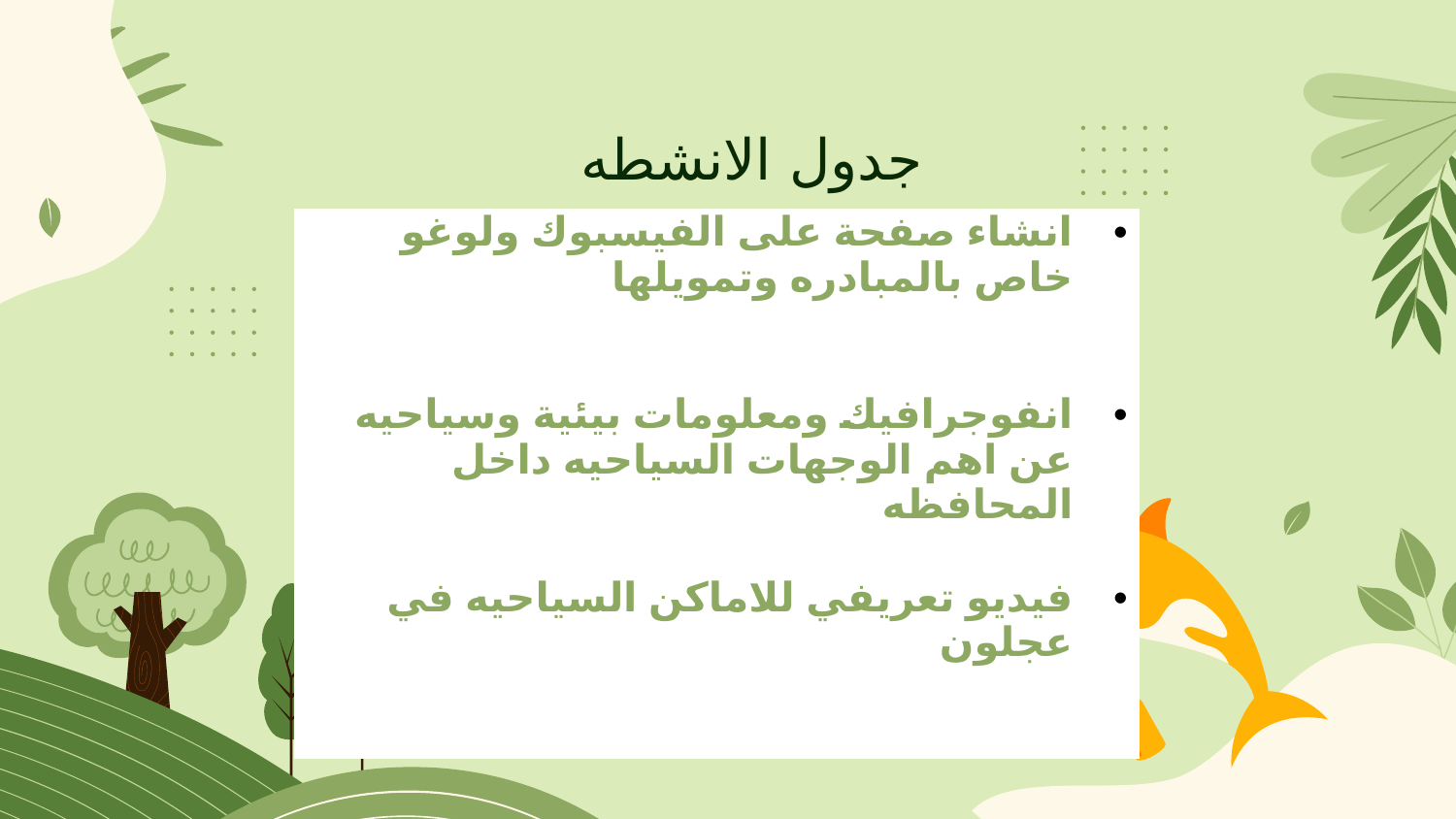

جدول الانشطه

| انشاء صفحة على الفيسبوك ولوغو خاص بالمبادره وتمويلها |
| --- |
| انفوجرافيك ومعلومات بيئية وسياحيه عن اهم الوجهات السياحيه داخل المحافظه |
| فيديو تعريفي للاماكن السياحيه في عجلون |
#